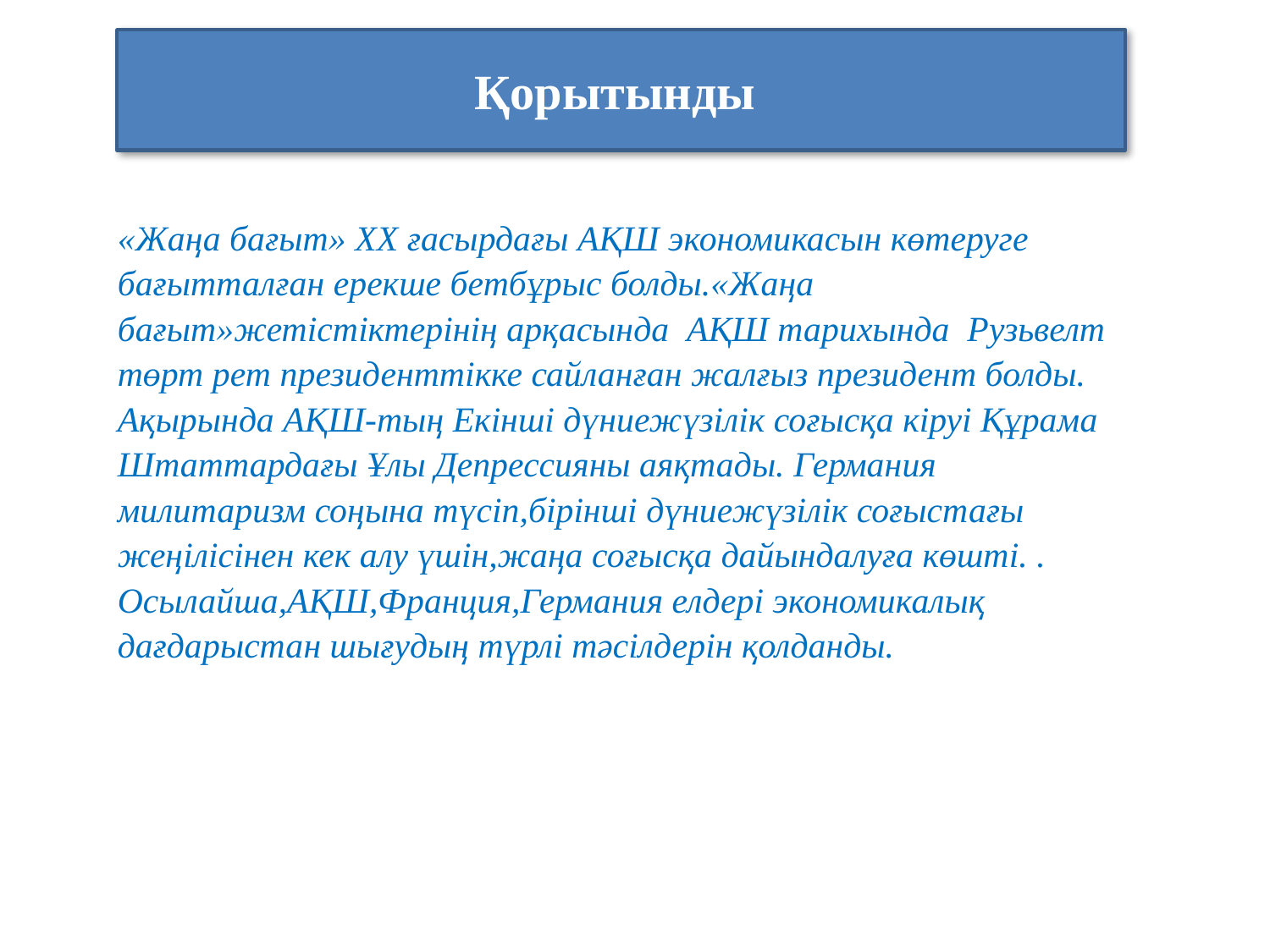

# Қорытынды
«Жаңа бағыт» XX ғасырдағы АҚШ экономикасын көтеруге бағытталған ерекше бетбұрыс болды.«Жаңа бағыт»жетістіктерінің арқасында  АҚШ тарихында  Рузьвелт төрт рет президенттікке сайланған жалғыз президент болды. Ақырында АҚШ-тың Екінші дүниежүзілік соғысқа кіруі Құрама Штаттардағы Ұлы Депрессияны аяқтады. Германия милитаризм соңына түсіп,бірінші дүниежүзілік соғыстағы жеңілісінен кек алу үшін,жаңа соғысқа дайындалуға көшті. . Осылайша,АҚШ,Франция,Германия елдері экономикалық дағдарыстан шығудың түрлі тәсілдерін қолданды.